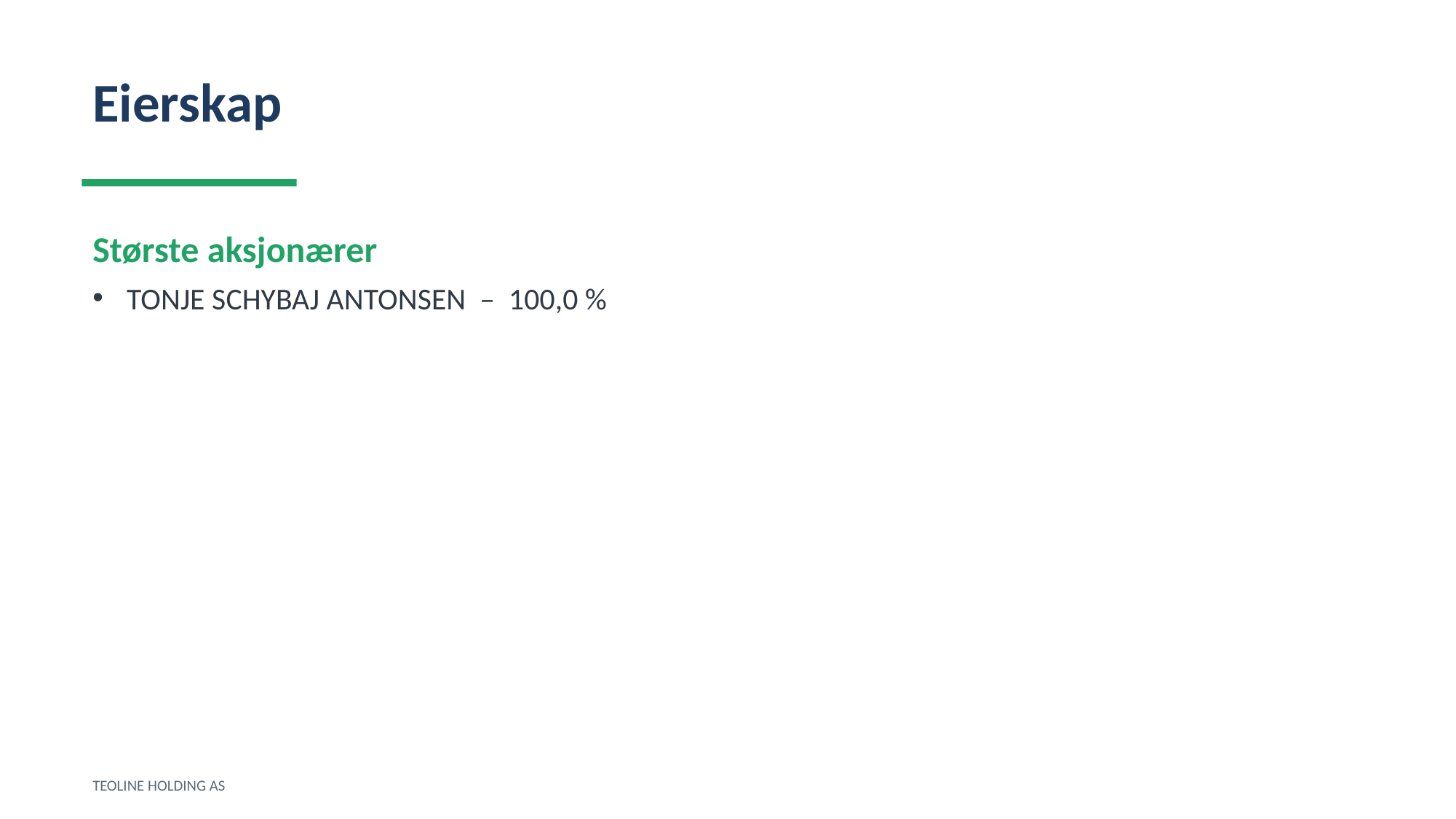

Eierskap

Største aksjonærer
TONJE SCHYBAJ ANTONSEN  –  100,0 %
TEOLINE HOLDING AS